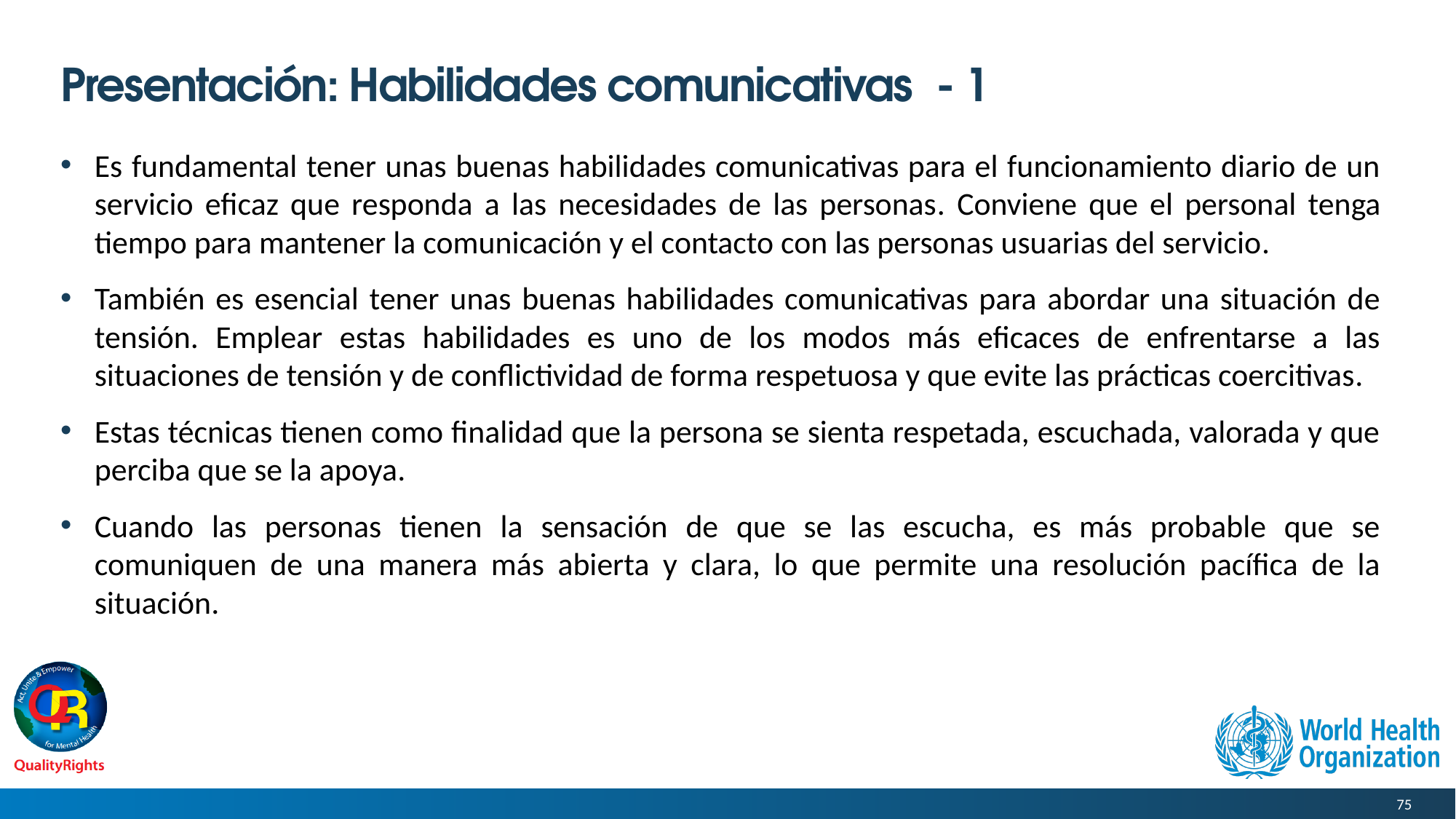

# Presentación: Habilidades comunicativas  - 1
Es fundamental tener unas buenas habilidades comunicativas para el funcionamiento diario de un servicio eficaz que responda a las necesidades de las personas. Conviene que el personal tenga tiempo para mantener la comunicación y el contacto con las personas usuarias del servicio.
También es esencial tener unas buenas habilidades comunicativas para abordar una situación de tensión. Emplear estas habilidades es uno de los modos más eficaces de enfrentarse a las situaciones de tensión y de conflictividad de forma respetuosa y que evite las prácticas coercitivas.
Estas técnicas tienen como finalidad que la persona se sienta respetada, escuchada, valorada y que perciba que se la apoya.
Cuando las personas tienen la sensación de que se las escucha, es más probable que se comuniquen de una manera más abierta y clara, lo que permite una resolución pacífica de la situación.